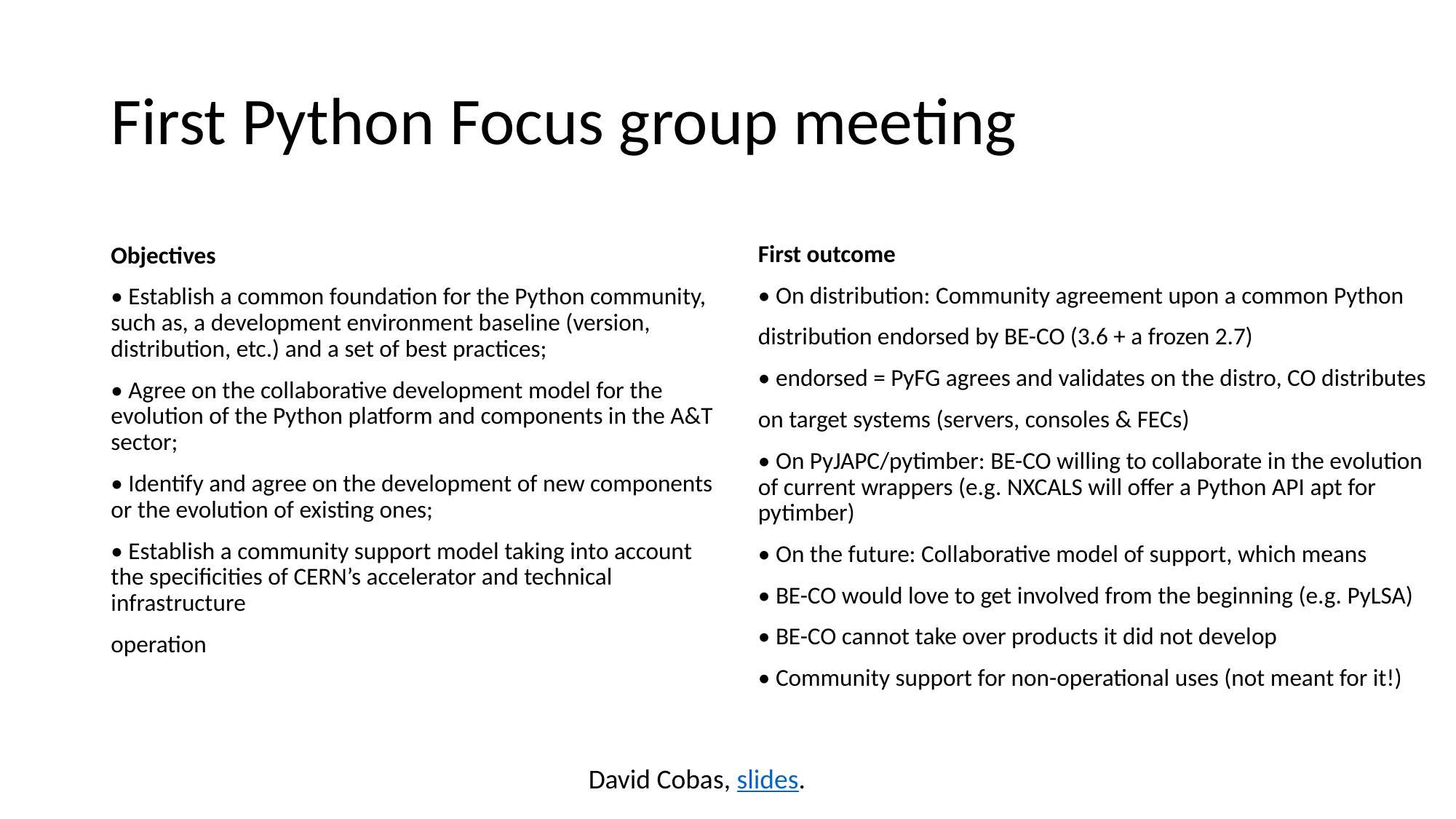

# First Python Focus group meeting
First outcome
• On distribution: Community agreement upon a common Python
distribution endorsed by BE-CO (3.6 + a frozen 2.7)
• endorsed = PyFG agrees and validates on the distro, CO distributes
on target systems (servers, consoles & FECs)
• On PyJAPC/pytimber: BE-CO willing to collaborate in the evolution of current wrappers (e.g. NXCALS will offer a Python API apt for pytimber)
• On the future: Collaborative model of support, which means
• BE-CO would love to get involved from the beginning (e.g. PyLSA)
• BE-CO cannot take over products it did not develop
• Community support for non-operational uses (not meant for it!)
Objectives
• Establish a common foundation for the Python community, such as, a development environment baseline (version, distribution, etc.) and a set of best practices;
• Agree on the collaborative development model for the evolution of the Python platform and components in the A&T sector;
• Identify and agree on the development of new components or the evolution of existing ones;
• Establish a community support model taking into account the specificities of CERN’s accelerator and technical infrastructure
operation
David Cobas, slides.